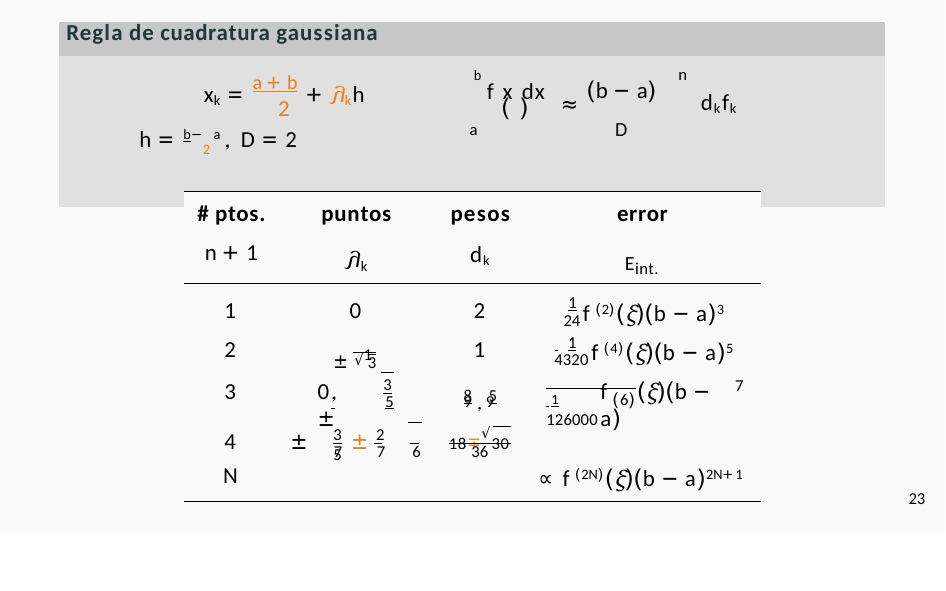

| Regla de cuadratura gaussiana |  |  |  |  |  |
| --- | --- | --- | --- | --- | --- |
| xk = a + b + λkh 2 h = b−2 a , D = 2 |  | b f x dx ( ) a | ≈ | n (b − a) D k=0 | dkfk |

| # ptos. | puntos | pesos | error |
| --- | --- | --- | --- |
| n + 1 | λk | dk | Eint. |
1
2
3
4
N
2
1
1
24
0
f (2)(ξ)(b − a)3
± √1
 1
f (4)(ξ)(b − a)5
4320

3

8 , 5
3

      1	    (6)
126000
7
0, ±
f	(ξ)(b − a)
 	5
9   9

18∓√30
3	2	5

±	±

7	7	6
36

∝ f (2N)(ξ)(b − a)2N+1
23